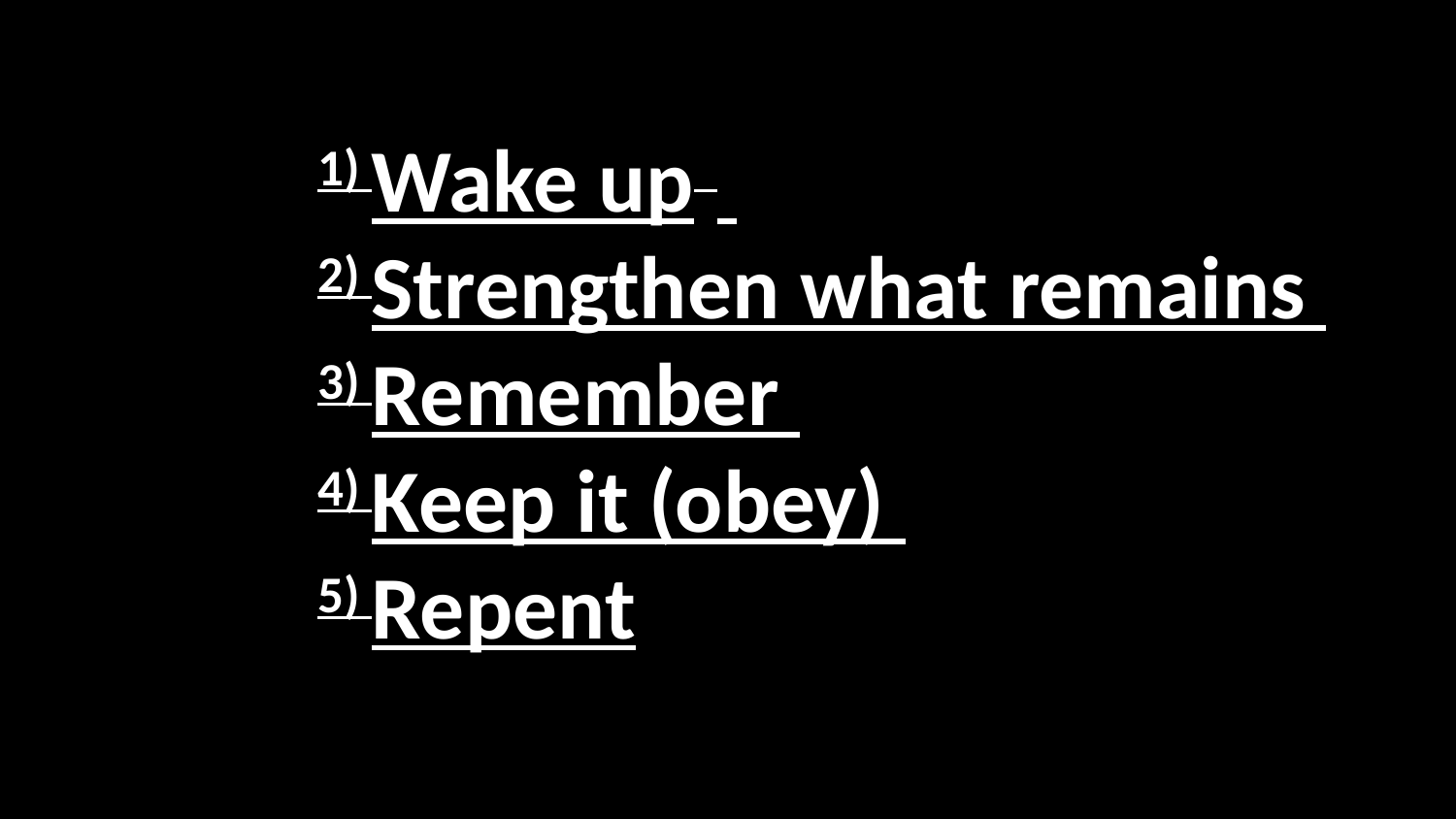

1) Wake up
2) Strengthen what remains
3) Remember
4) Keep it (obey)
5) Repent